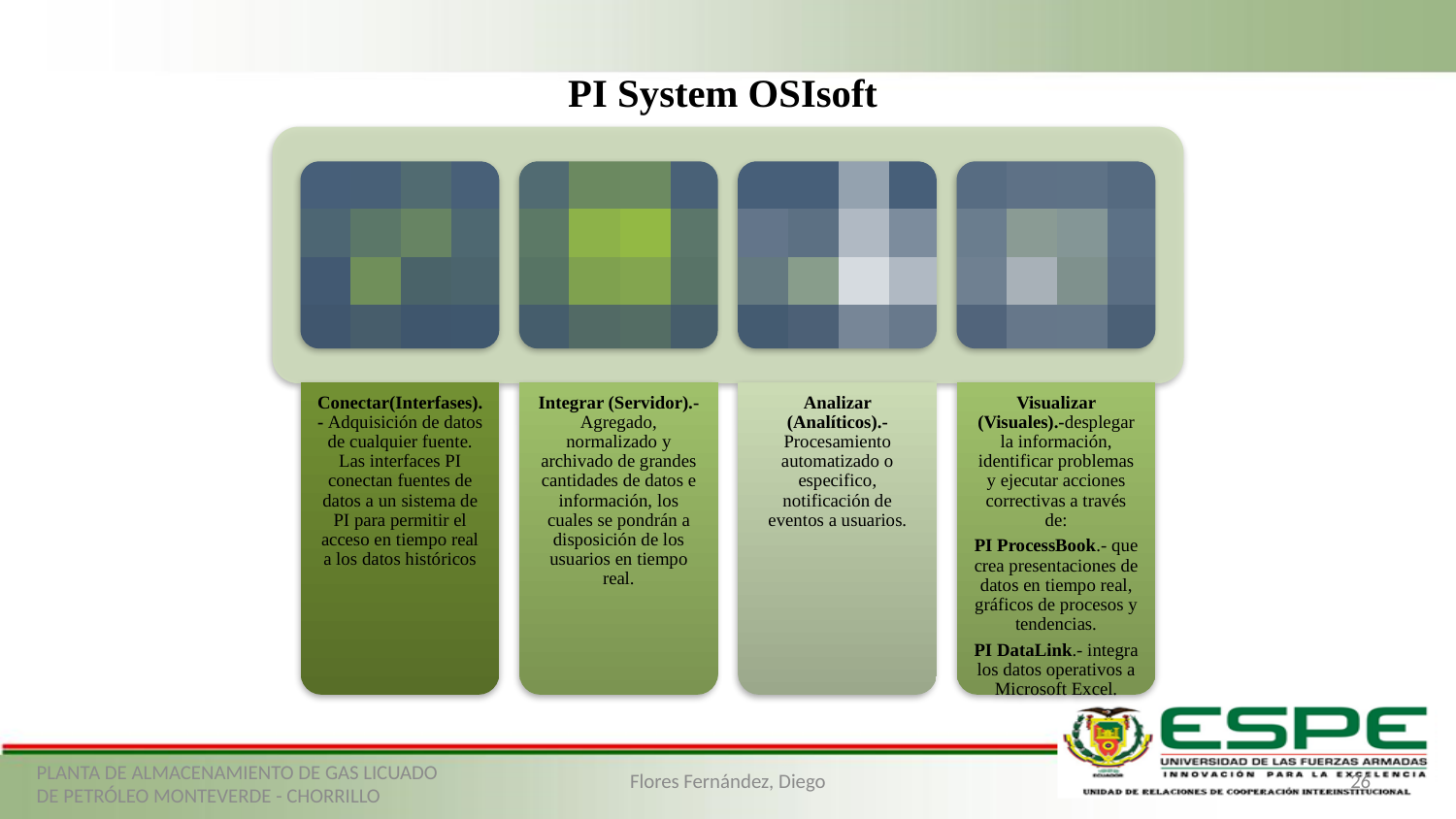

# PI System OSIsoft
Conectar(Interfases).- Adquisición de datos de cualquier fuente. Las interfaces PI conectan fuentes de datos a un sistema de PI para permitir el acceso en tiempo real a los datos históricos
Integrar (Servidor).- Agregado, normalizado y archivado de grandes cantidades de datos e información, los cuales se pondrán a disposición de los usuarios en tiempo real.
Analizar (Analíticos).-Procesamiento automatizado o especifico, notificación de eventos a usuarios.
Visualizar (Visuales).-desplegar la información, identificar problemas y ejecutar acciones correctivas a través de:
PI ProcessBook.- que crea presentaciones de datos en tiempo real, gráficos de procesos y tendencias.
PI DataLink.- integra los datos operativos a Microsoft Excel.

PLANTA DE ALMACENAMIENTO DE GAS LICUADO DE PETRÓLEO MONTEVERDE - CHORRILLO
Flores Fernández, Diego
26